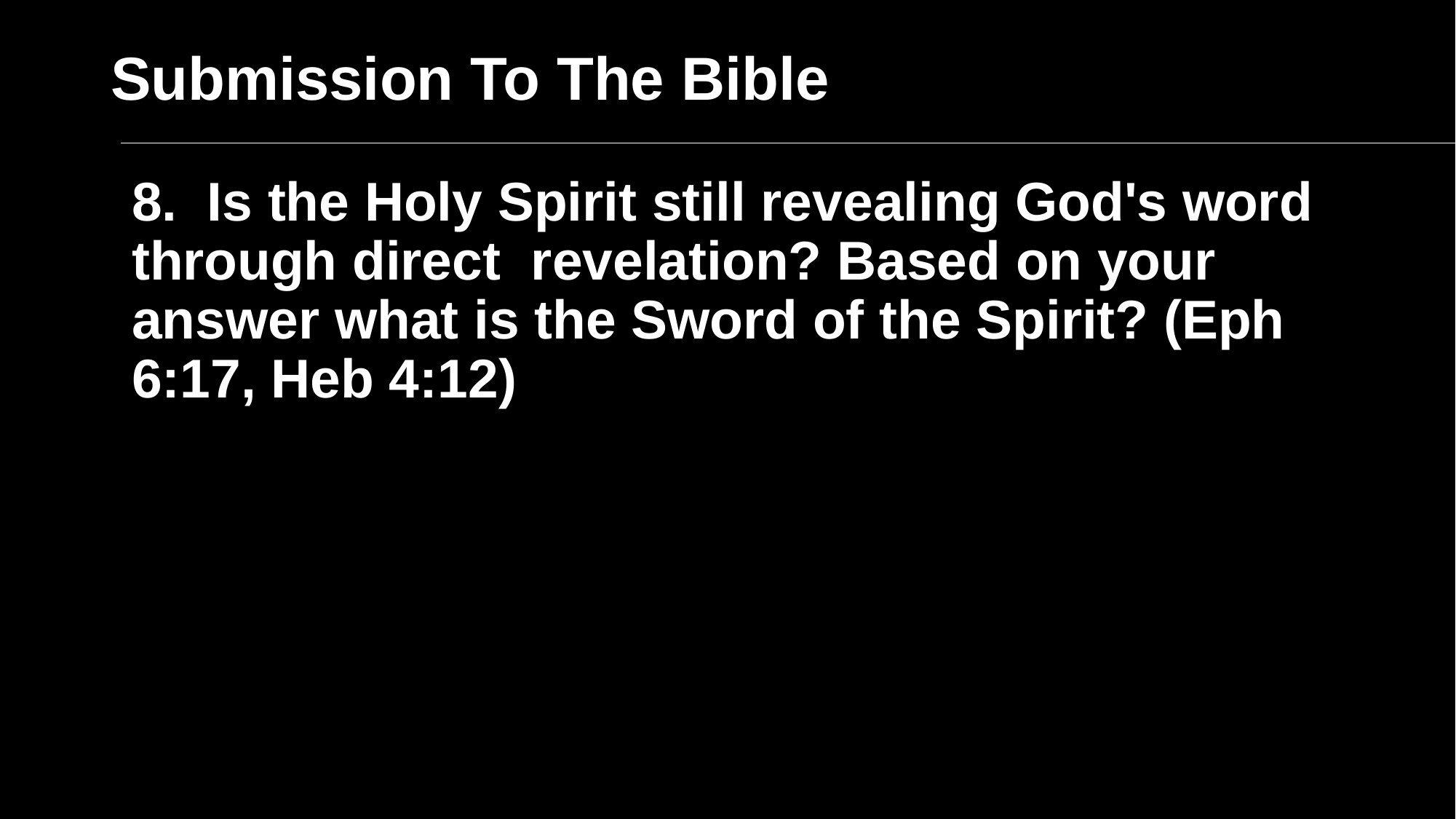

# Submission To The Bible
8.  Is the Holy Spirit still revealing God's word through direct  revelation? Based on your answer what is the Sword of the Spirit? (Eph 6:17, Heb 4:12)